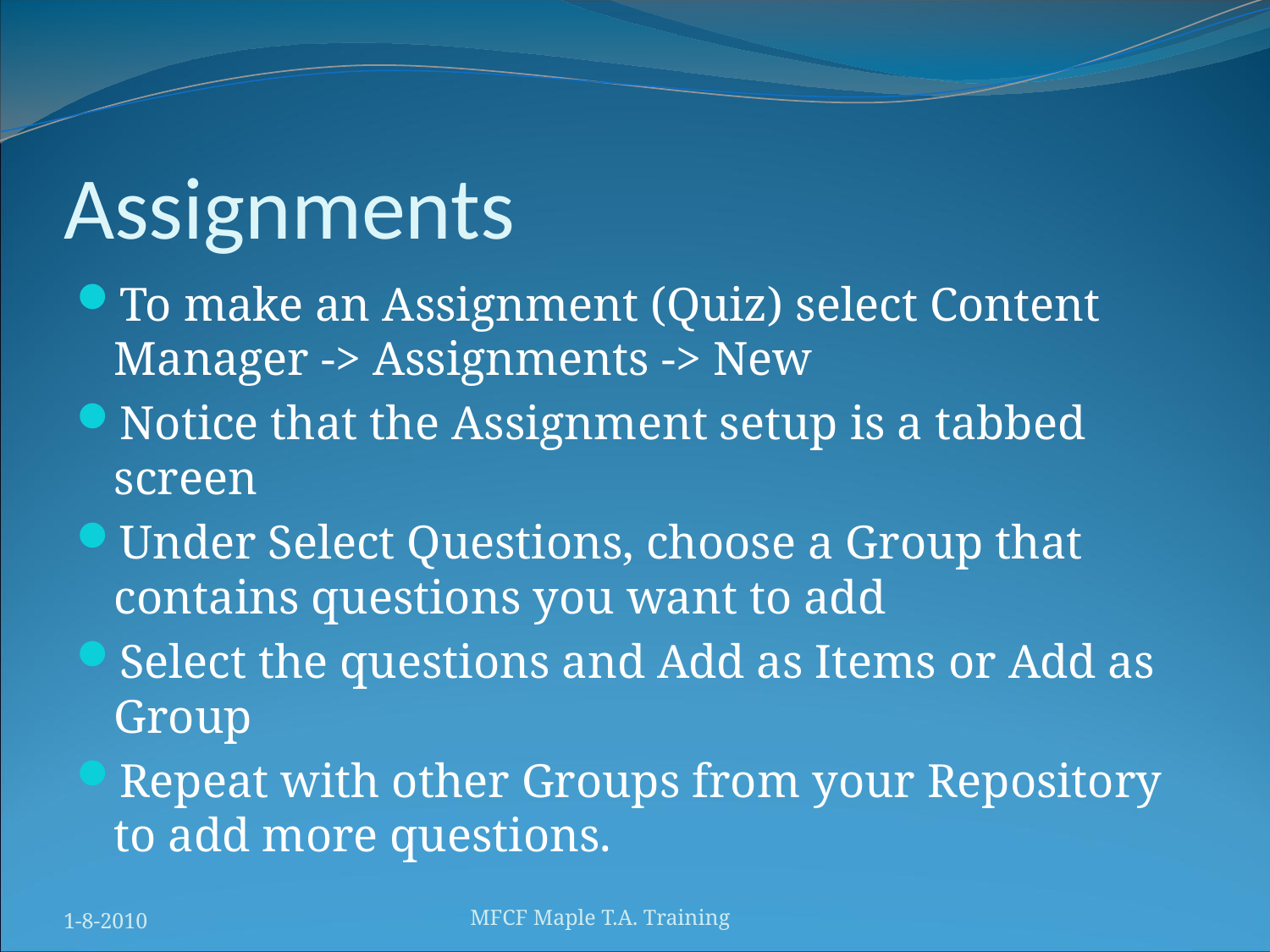

# Assignments
To make an Assignment (Quiz) select Content Manager -> Assignments -> New
Notice that the Assignment setup is a tabbed screen
Under Select Questions, choose a Group that contains questions you want to add
Select the questions and Add as Items or Add as Group
Repeat with other Groups from your Repository to add more questions.

1-8-2010
MFCF Maple T.A. Training